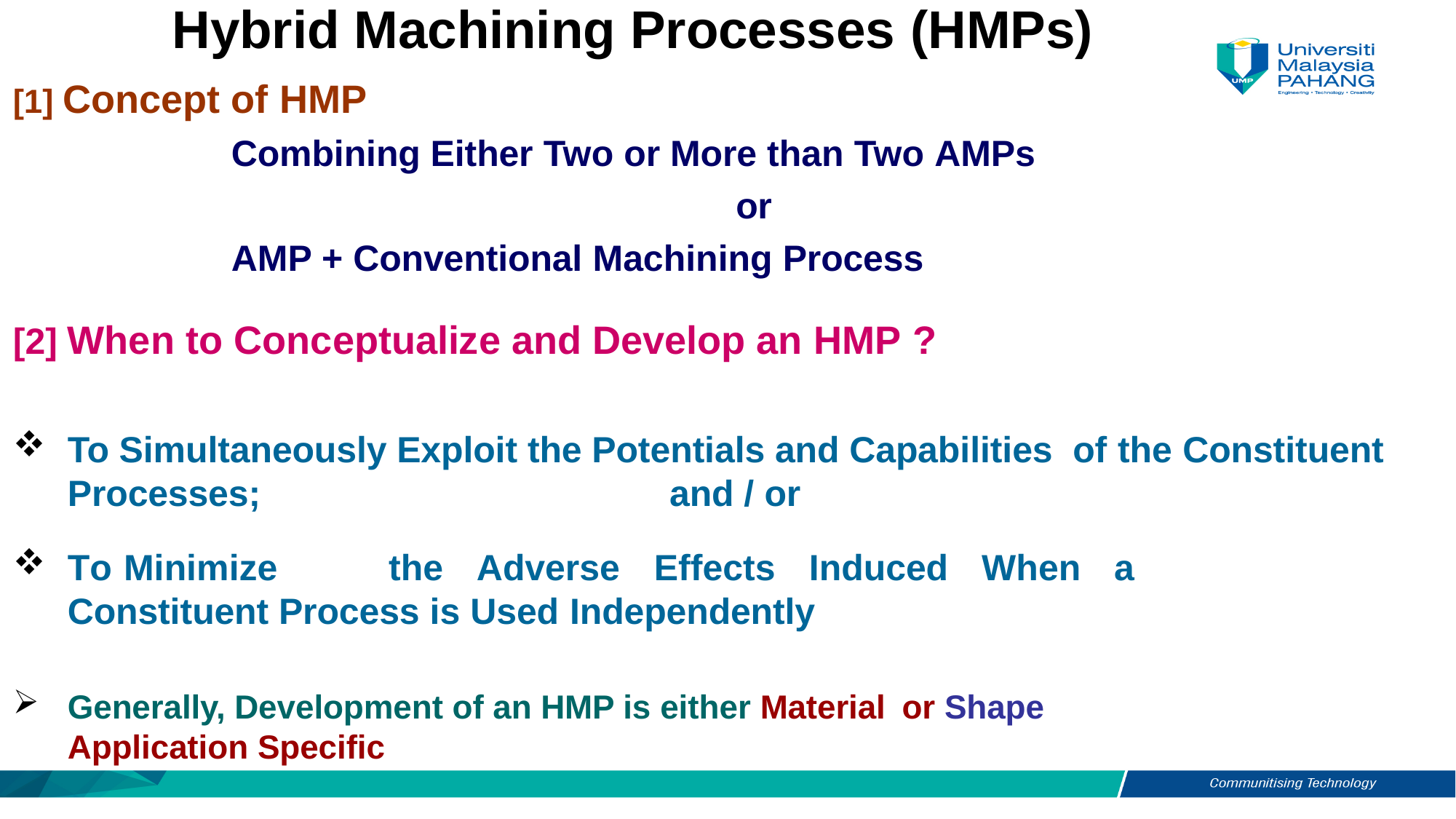

Hybrid Machining Processes (HMPs)
[1] Concept of HMP
Combining Either Two or More than Two AMPs
or
AMP + Conventional Machining Process

[2] When to Conceptualize and Develop an HMP ?

To Simultaneously Exploit the Potentials and Capabilities  of the Constituent Processes;	and / or
To	Minimize	the	Adverse	Effects	Induced	When	a
Constituent Process is Used Independently

Generally, Development of an HMP is either Material or Shape
Application Specific